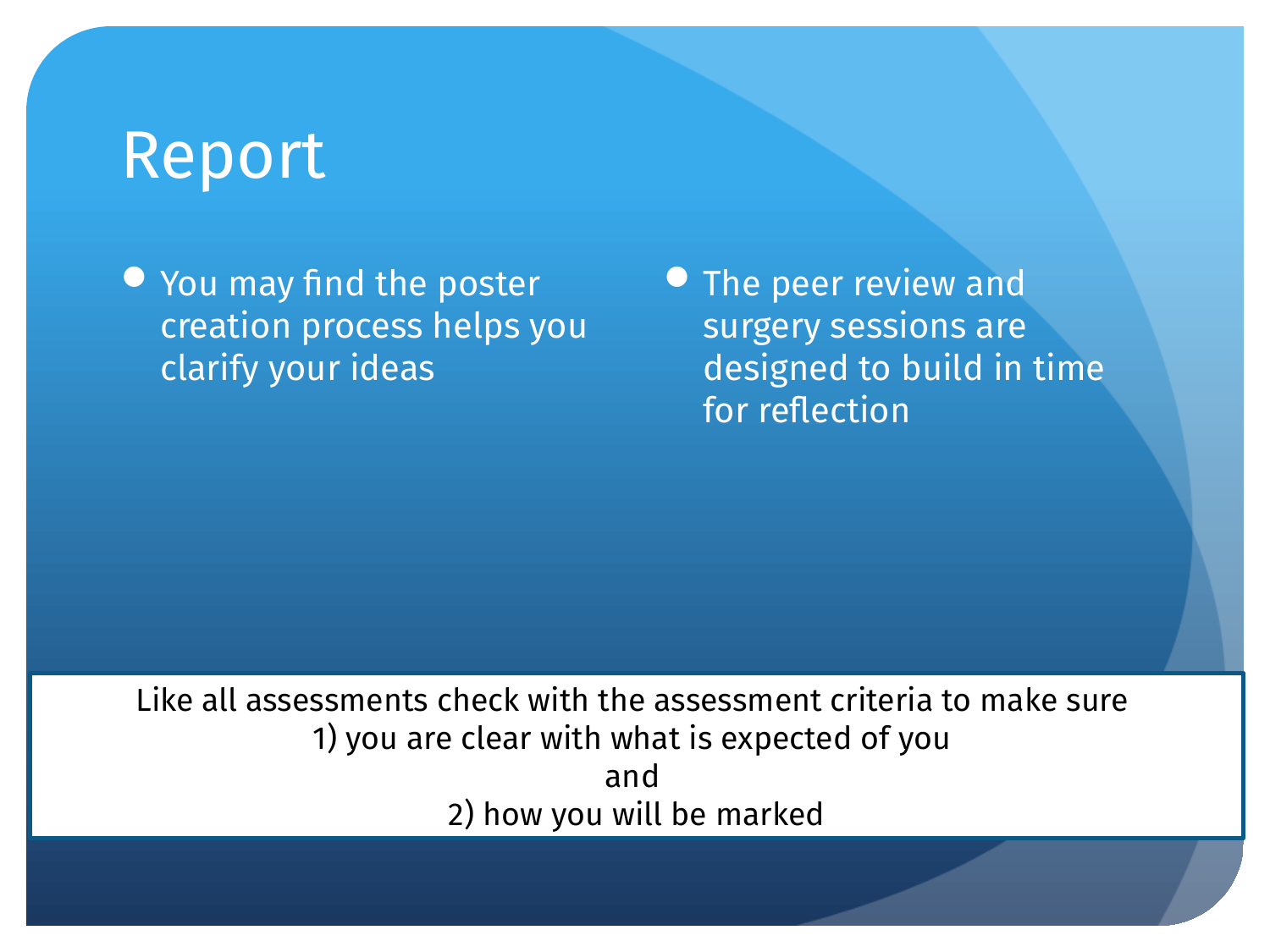

# Report
You may find the poster creation process helps you clarify your ideas
The peer review and surgery sessions are designed to build in time for reflection
Like all assessments check with the assessment criteria to make sure
1) you are clear with what is expected of you
and
2) how you will be marked